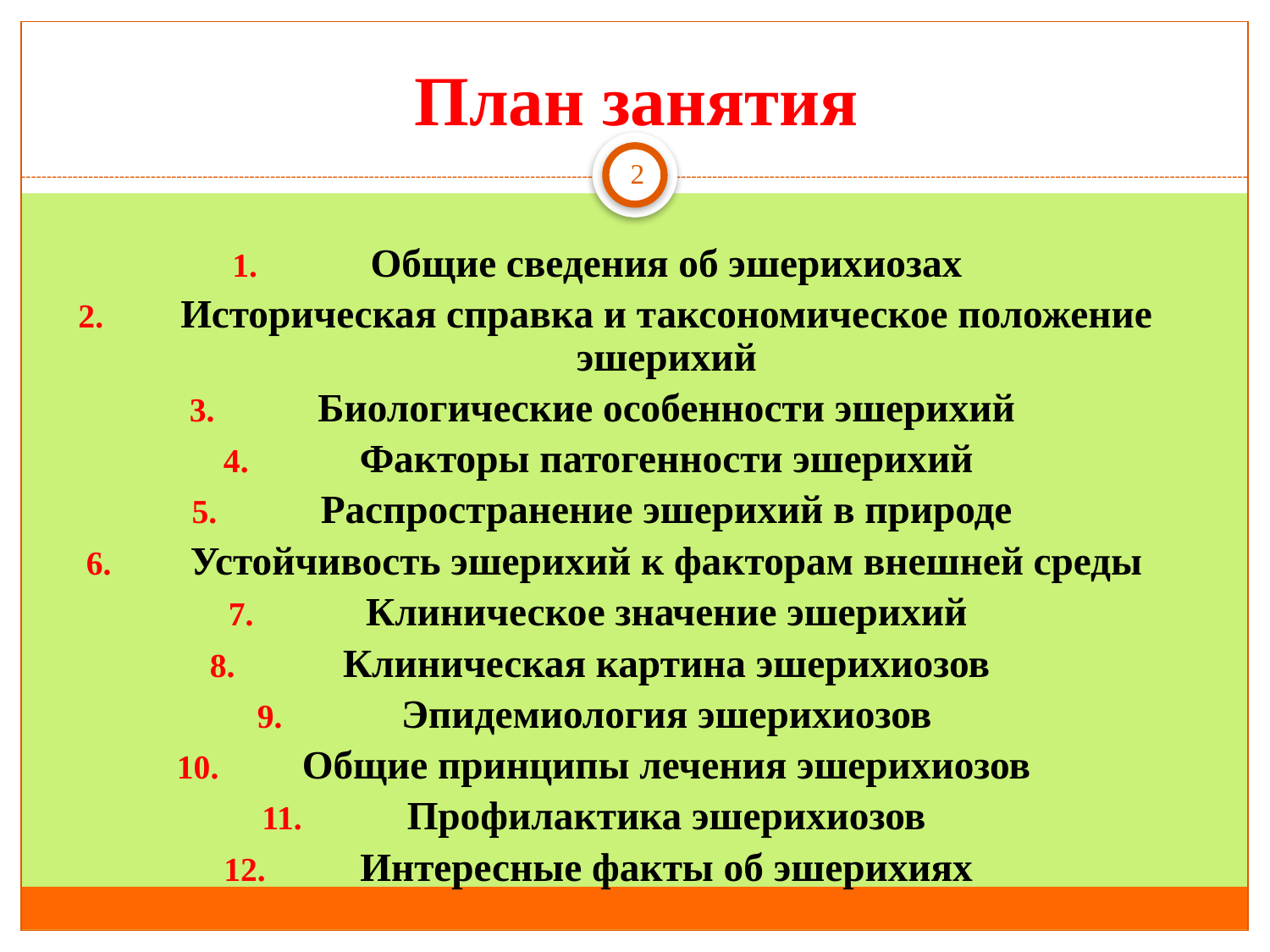

# План занятия
2
Общие сведения об эшерихиозах
Историческая справка и таксономическое положение эшерихий
Биологические особенности эшерихий
Факторы патогенности эшерихий
Распространение эшерихий в природе
Устойчивость эшерихий к факторам внешней среды
Клиническое значение эшерихий
Клиническая картина эшерихиозов
Эпидемиология эшерихиозов
Общие принципы лечения эшерихиозов
Профилактика эшерихиозов
Интересные факты об эшерихиях